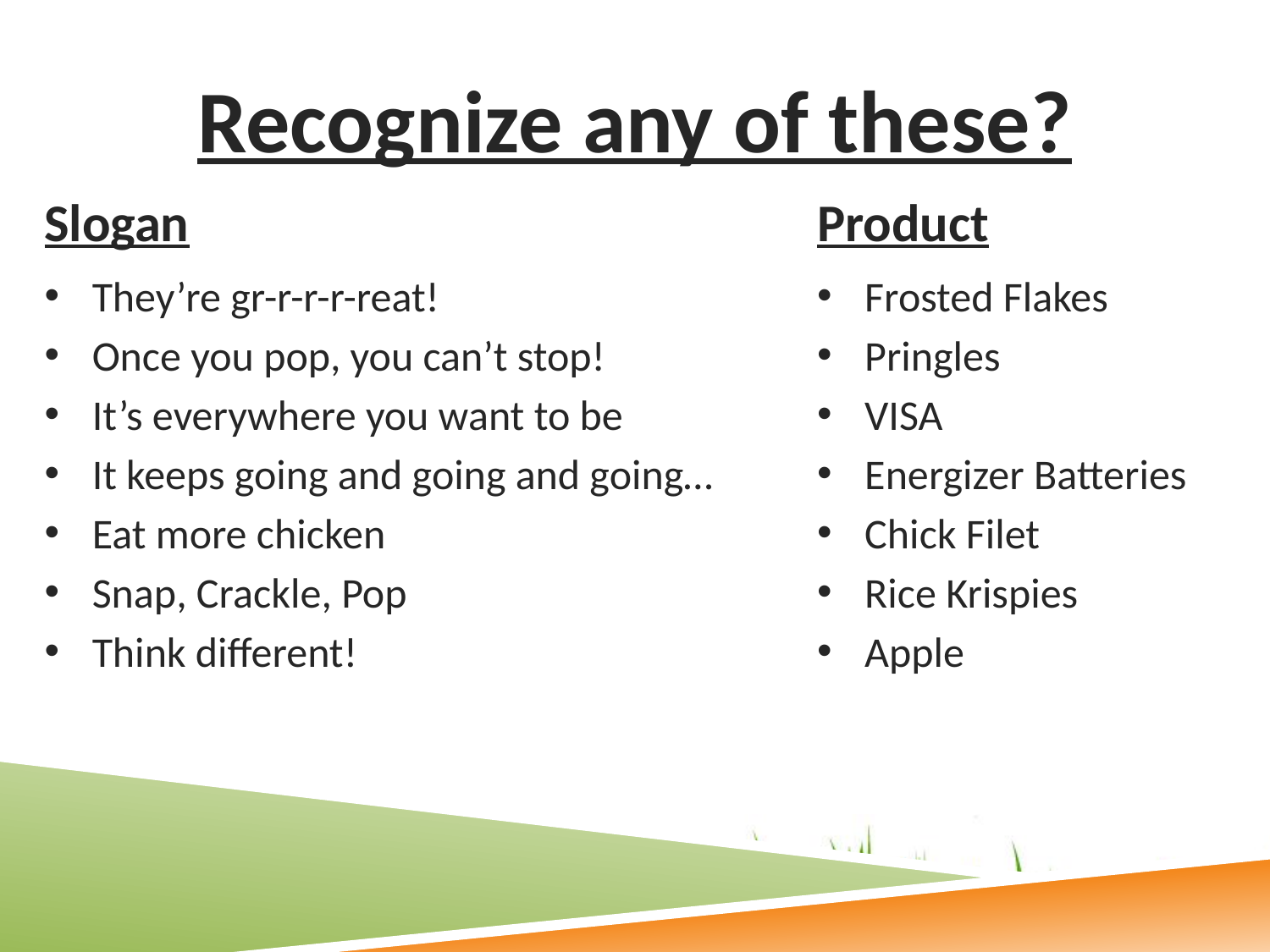

# Recognize any of these?
Slogan
Product
Frosted Flakes
Pringles
VISA
Energizer Batteries
Chick Filet
Rice Krispies
Apple
They’re gr-r-r-r-reat!
Once you pop, you can’t stop!
It’s everywhere you want to be
It keeps going and going and going…
Eat more chicken
Snap, Crackle, Pop
Think different!